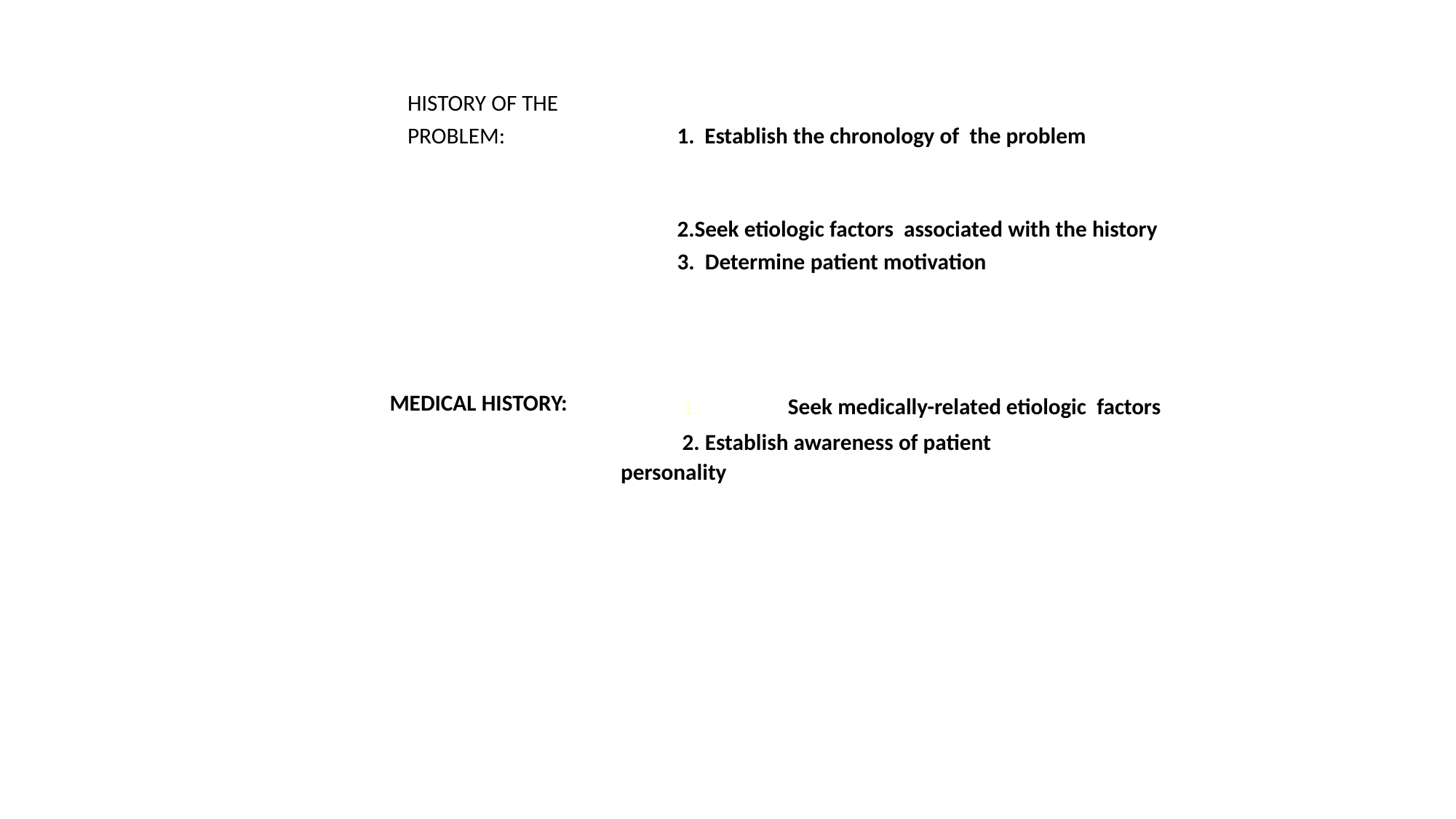

# HISTORY OF THE  PROBLEM:
1. Establish the chronology of  the problem
Seek etiologic factors  associated with the history
Determine patient motivation
MEDICAL HISTORY:
	Seek medically-related etiologic  factors
Establish awareness of patient
personality